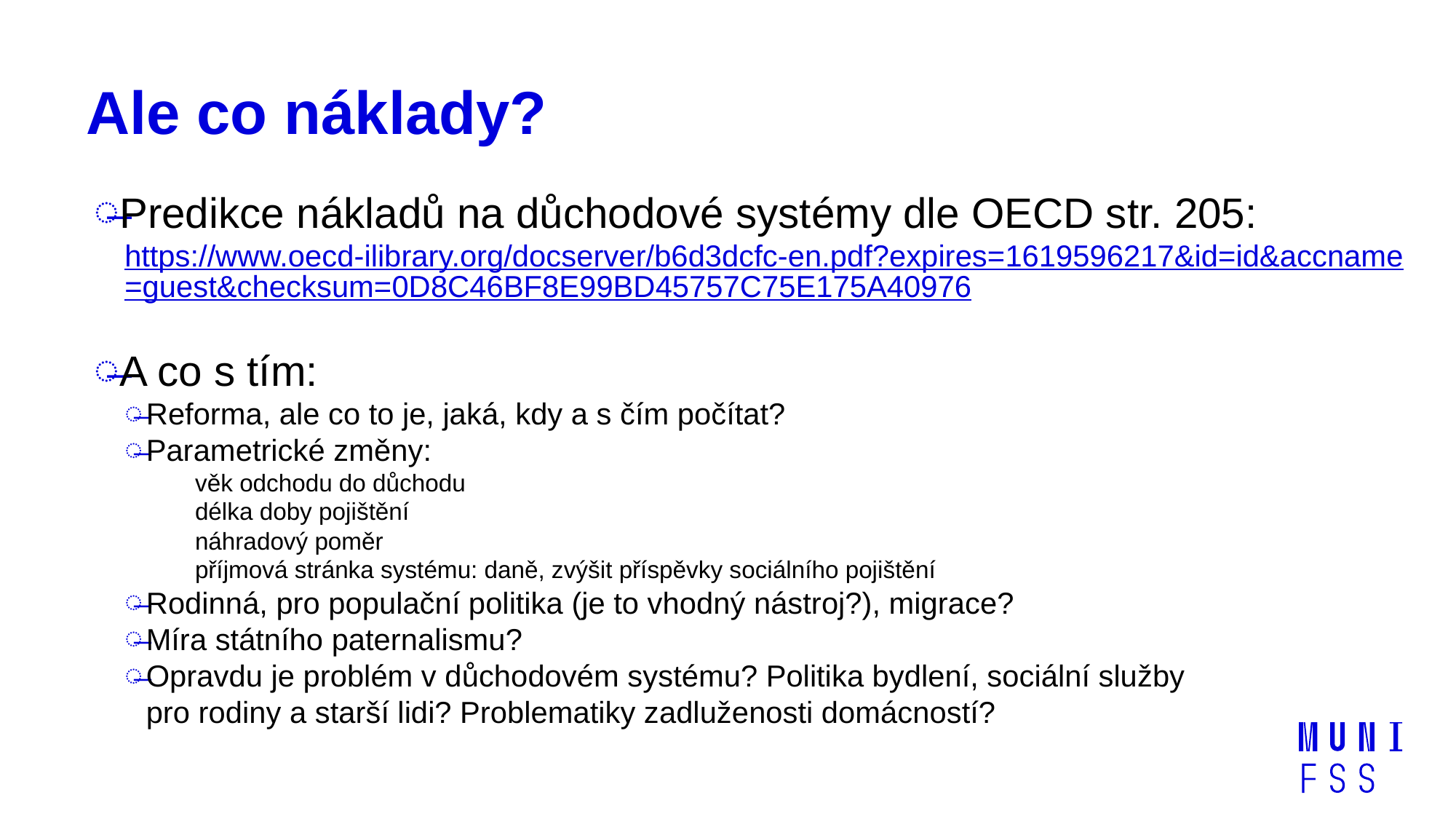

# Ale co náklady?
Predikce nákladů na důchodové systémy dle OECD str. 205:
https://www.oecd-ilibrary.org/docserver/b6d3dcfc-en.pdf?expires=1619596217&id=id&accname=guest&checksum=0D8C46BF8E99BD45757C75E175A40976

A co s tím:
Reforma, ale co to je, jaká, kdy a s čím počítat?
Parametrické změny:
věk odchodu do důchodu
délka doby pojištění
náhradový poměr
příjmová stránka systému: daně, zvýšit příspěvky sociálního pojištění
Rodinná, pro populační politika (je to vhodný nástroj?), migrace?
Míra státního paternalismu?
Opravdu je problém v důchodovém systému? Politika bydlení, sociální služby
pro rodiny a starší lidi? Problematiky zadluženosti domácností?